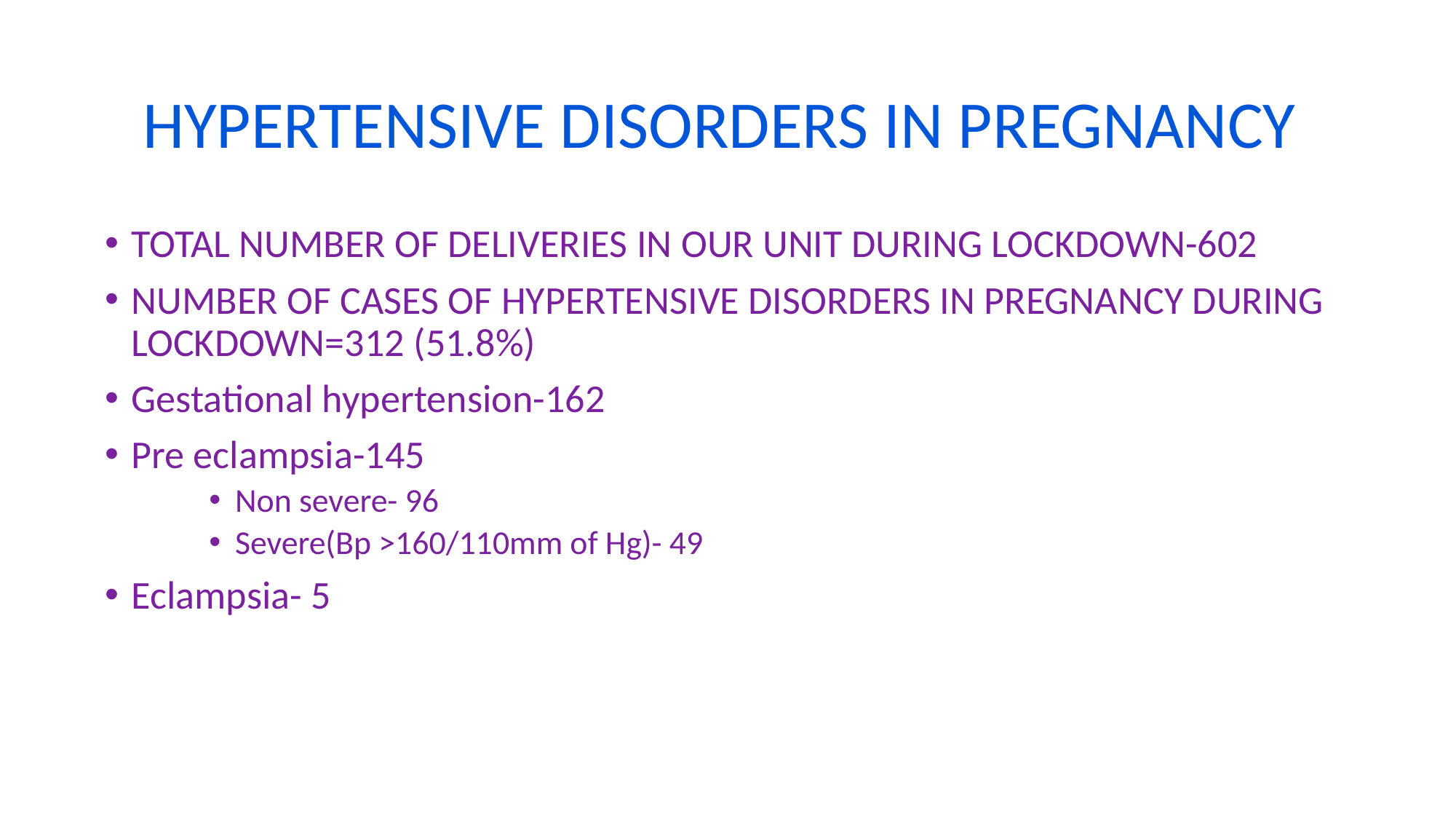

# HYPERTENSIVE DISORDERS IN PREGNANCY
TOTAL NUMBER OF DELIVERIES IN OUR UNIT DURING LOCKDOWN-602
NUMBER OF CASES OF HYPERTENSIVE DISORDERS IN PREGNANCY DURING LOCKDOWN=312 (51.8%)
Gestational hypertension-162
Pre eclampsia-145
Non severe- 96
Severe(Bp >160/110mm of Hg)- 49
Eclampsia- 5